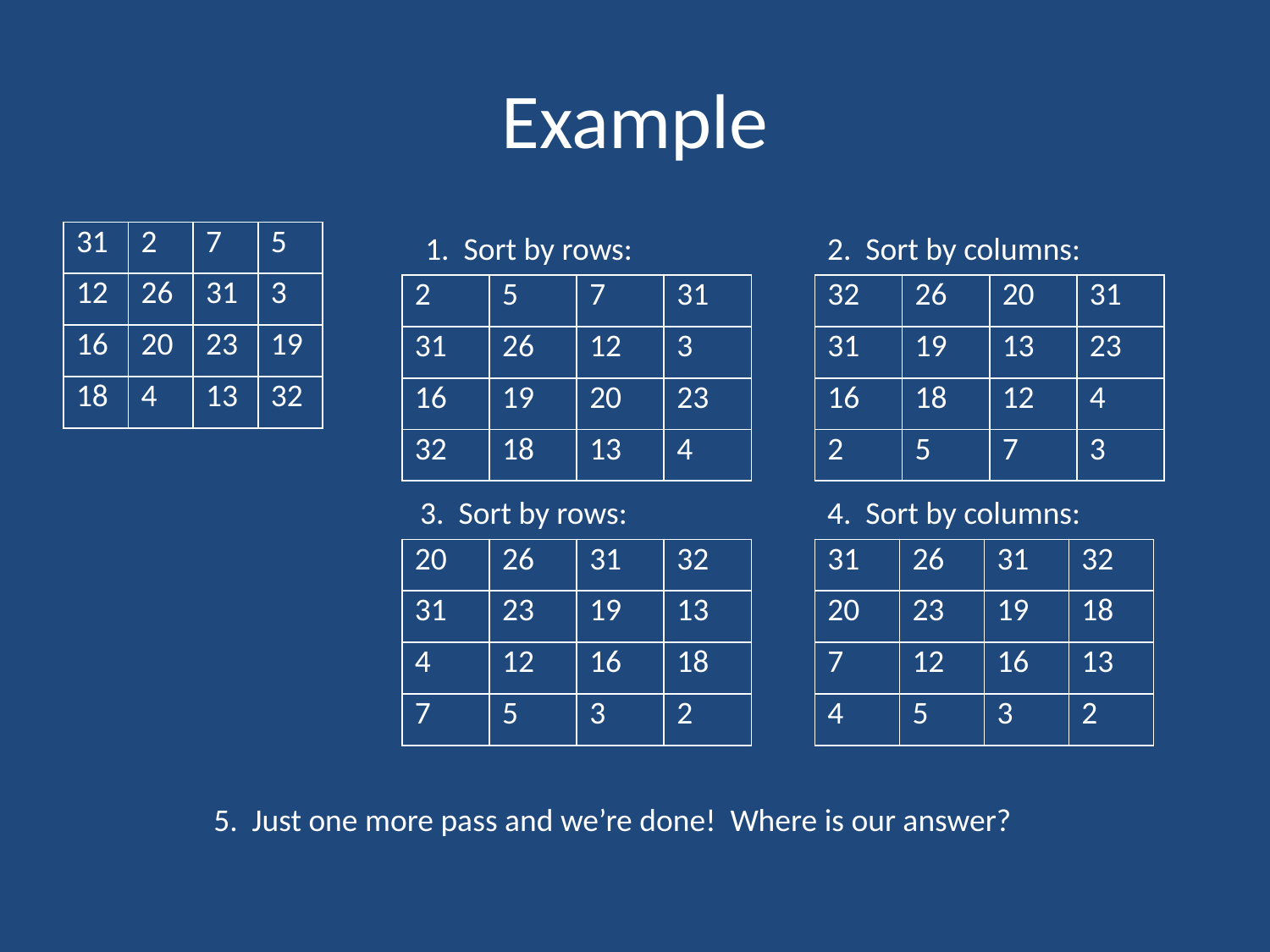

# Example
| 31 | 2 | 7 | 5 |
| --- | --- | --- | --- |
| 12 | 26 | 31 | 3 |
| 16 | 20 | 23 | 19 |
| 18 | 4 | 13 | 32 |
1.  Sort by rows:
2.  Sort by columns:
| 2 | 5 | 7 | 31 |
| --- | --- | --- | --- |
| 31 | 26 | 12 | 3 |
| 16 | 19 | 20 | 23 |
| 32 | 18 | 13 | 4 |
| 32 | 26 | 20 | 31 |
| --- | --- | --- | --- |
| 31 | 19 | 13 | 23 |
| 16 | 18 | 12 | 4 |
| 2 | 5 | 7 | 3 |
3.  Sort by rows:
4.  Sort by columns:
| 20 | 26 | 31 | 32 |
| --- | --- | --- | --- |
| 31 | 23 | 19 | 13 |
| 4 | 12 | 16 | 18 |
| 7 | 5 | 3 | 2 |
| 31 | 26 | 31 | 32 |
| --- | --- | --- | --- |
| 20 | 23 | 19 | 18 |
| 7 | 12 | 16 | 13 |
| 4 | 5 | 3 | 2 |
5.  Just one more pass and we’re done!  Where is our answer?